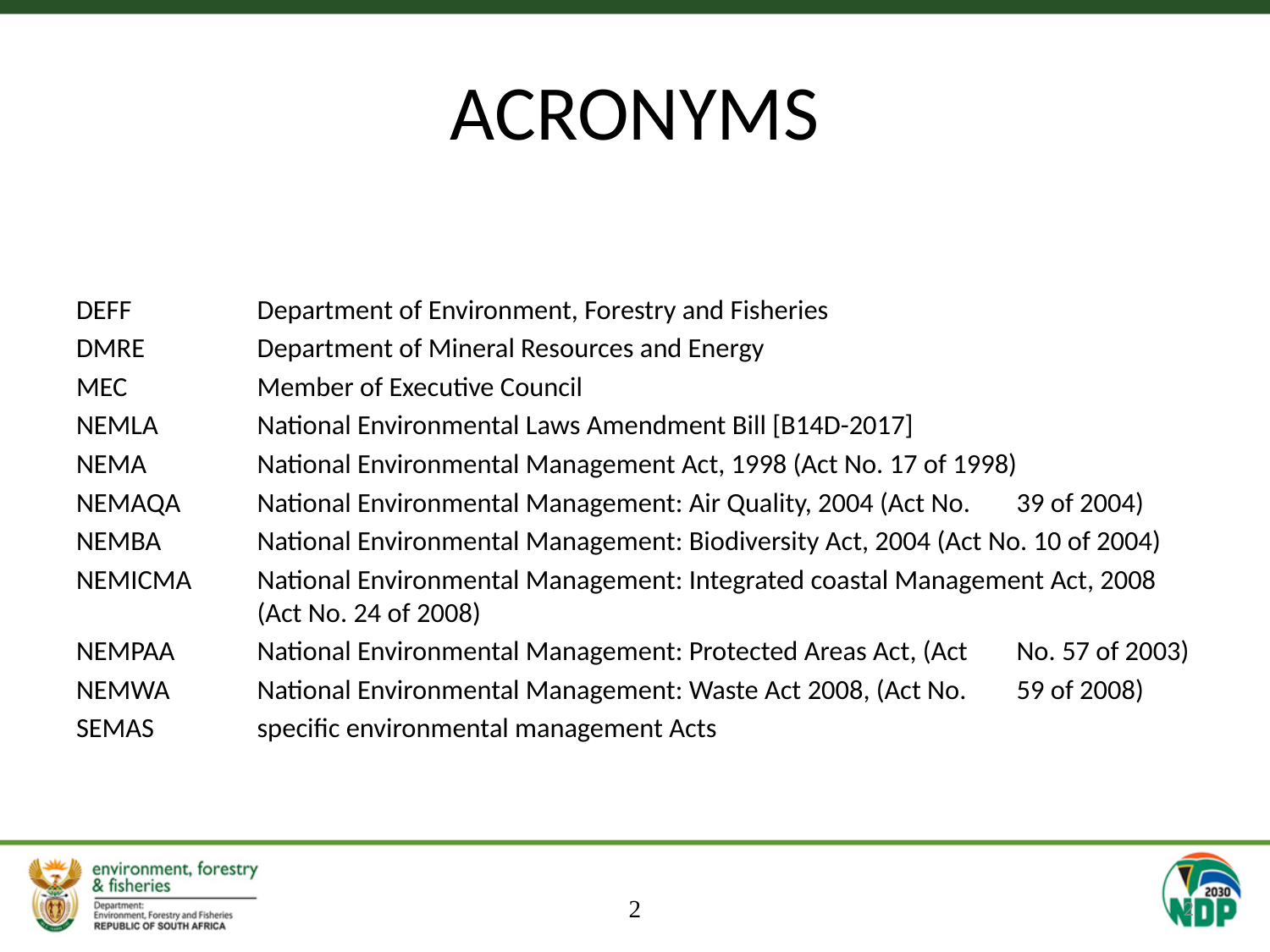

# ACRONYMS

DEFF	Department of Environment, Forestry and Fisheries
DMRE	Department of Mineral Resources and Energy
MEC	Member of Executive Council
NEMLA	National Environmental Laws Amendment Bill [B14D-2017]
NEMA 		National Environmental Management Act, 1998 (Act No. 17 of 1998)
NEMAQA	National Environmental Management: Air Quality, 2004 (Act No.	39 of 2004)
NEMBA		National Environmental Management: Biodiversity Act, 2004 (Act No. 10 of 2004)
NEMICMA	National Environmental Management: Integrated coastal Management Act, 2008 (Act No. 24 of 2008)
NEMPAA		National Environmental Management: Protected Areas Act, (Act 	No. 57 of 2003)
NEMWA		National Environmental Management: Waste Act 2008, (Act No. 	59 of 2008)
SEMAS		specific environmental management Acts

2
2